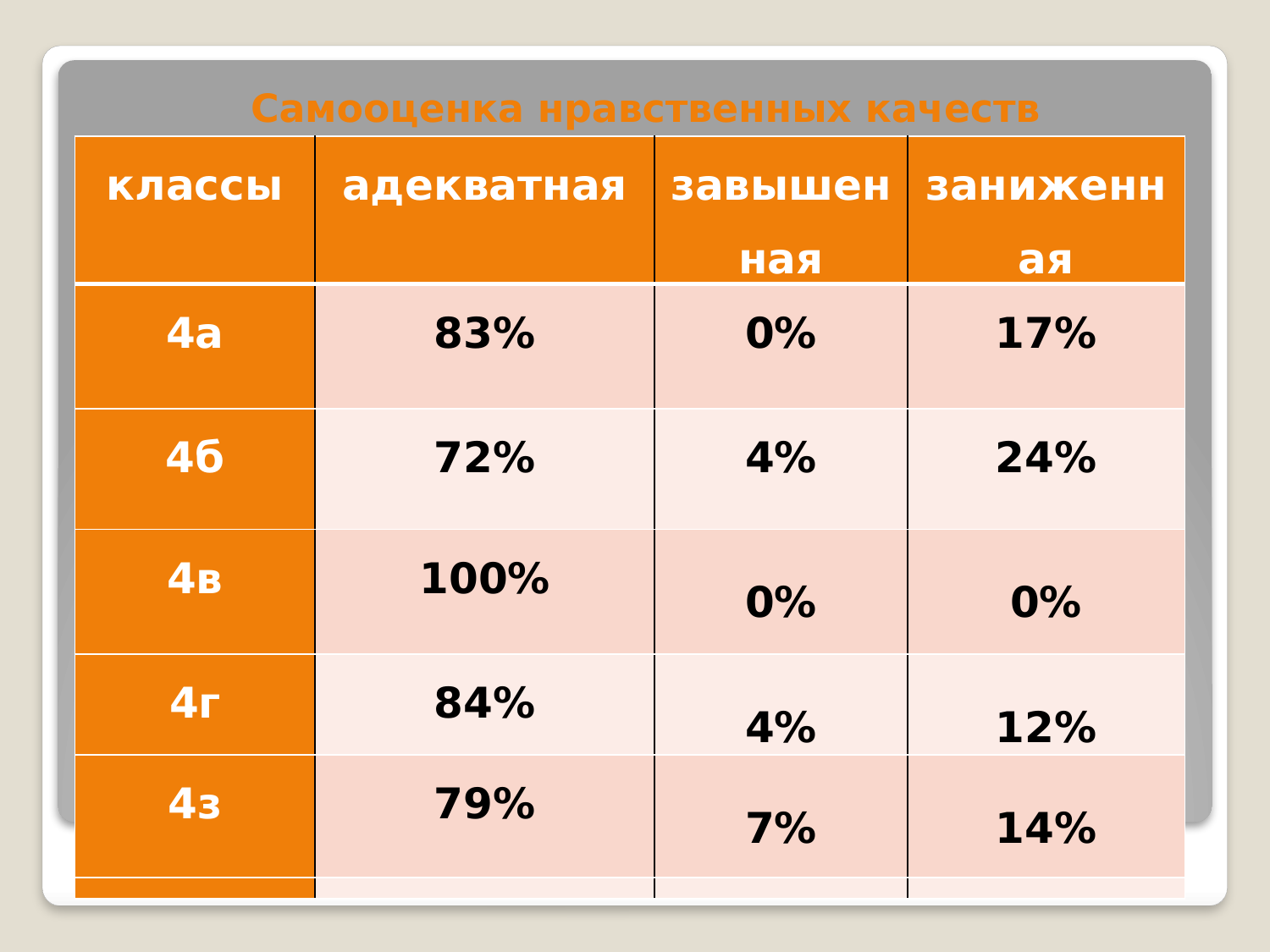

# Самооценка нравственных качеств
| классы | адекватная | завышенная | заниженная |
| --- | --- | --- | --- |
| 4а | 83% | 0% | 17% |
| 4б | 72% | 4% | 24% |
| 4в | 100% | 0% | 0% |
| 4г | 84% | 4% | 12% |
| 4з | 79% | 7% | 14% |
|  |  |  |  |